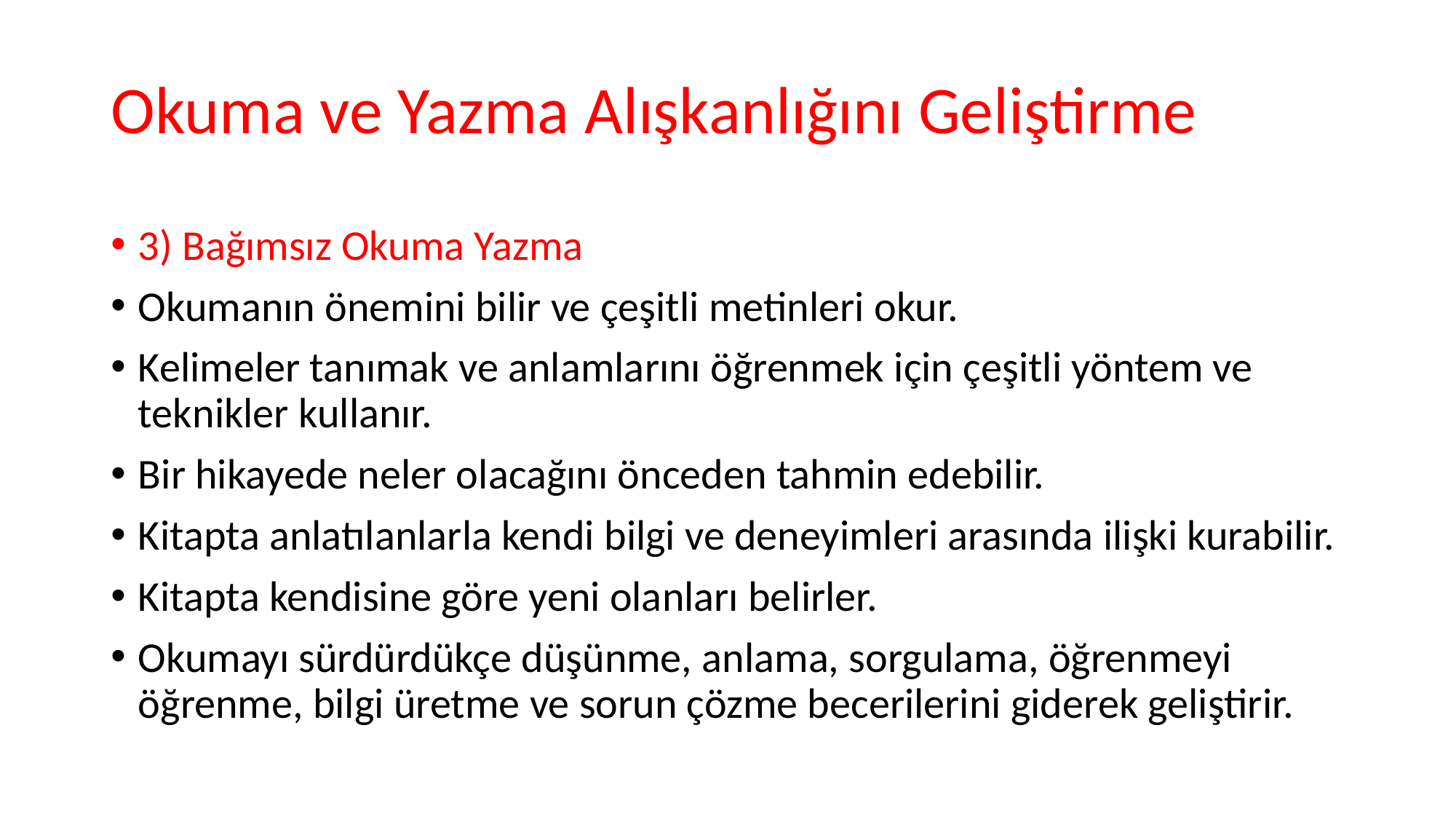

# Okuma ve Yazma Alışkanlığını Geliştirme
3) Bağımsız Okuma Yazma
Okumanın önemini bilir ve çeşitli metinleri okur.
Kelimeler tanımak ve anlamlarını öğrenmek için çeşitli yöntem ve teknikler kullanır.
Bir hikayede neler olacağını önceden tahmin edebilir.
Kitapta anlatılanlarla kendi bilgi ve deneyimleri arasında ilişki kurabilir.
Kitapta kendisine göre yeni olanları belirler.
Okumayı sürdürdükçe düşünme, anlama, sorgulama, öğrenmeyi öğrenme, bilgi üretme ve sorun çözme becerilerini giderek geliştirir.